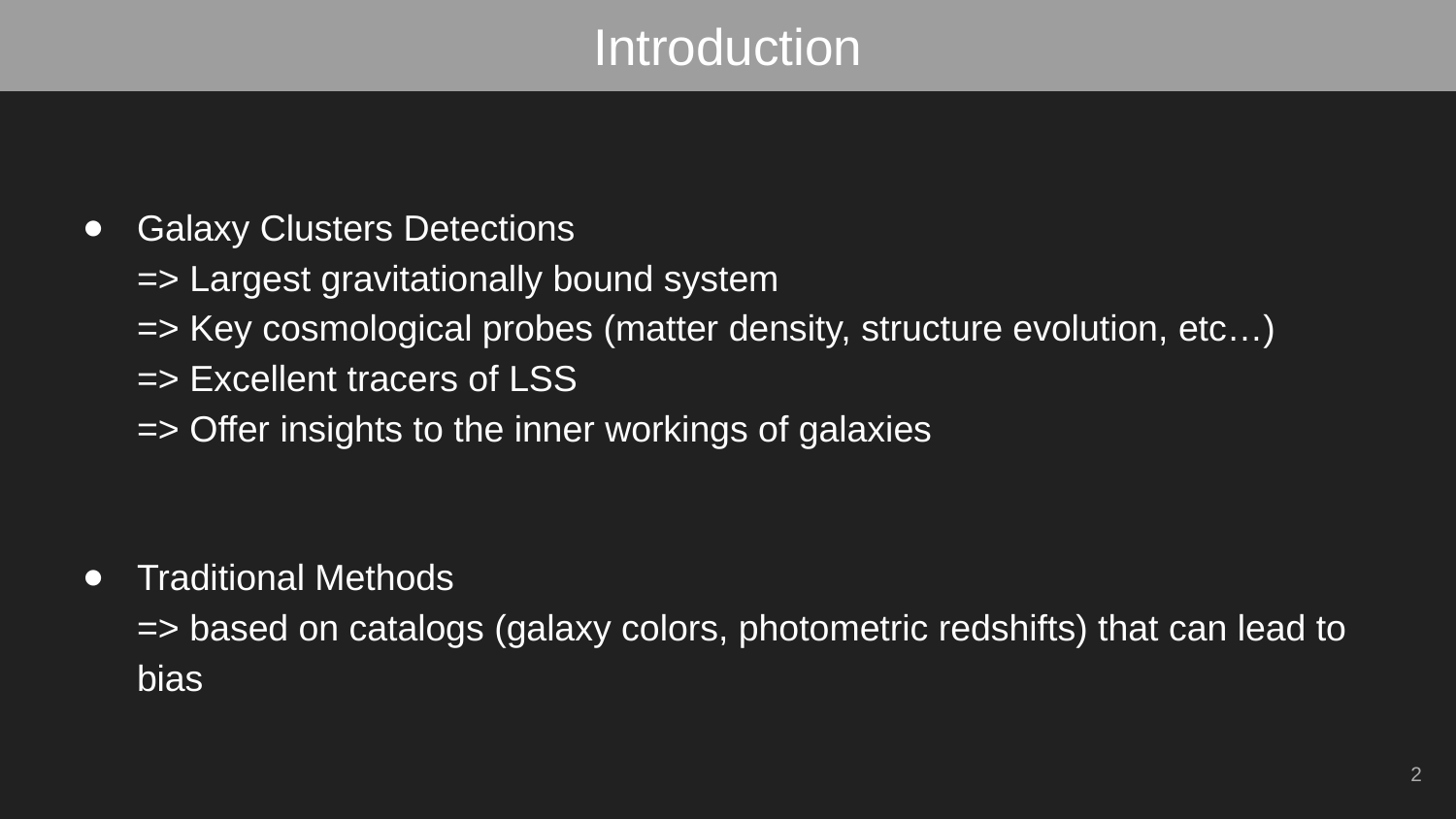

# Introduction
Galaxy Clusters Detections
=> Largest gravitationally bound system
=> Key cosmological probes (matter density, structure evolution, etc…)
=> Excellent tracers of LSS
=> Offer insights to the inner workings of galaxies

Traditional Methods
=> based on catalogs (galaxy colors, photometric redshifts) that can lead to bias
2